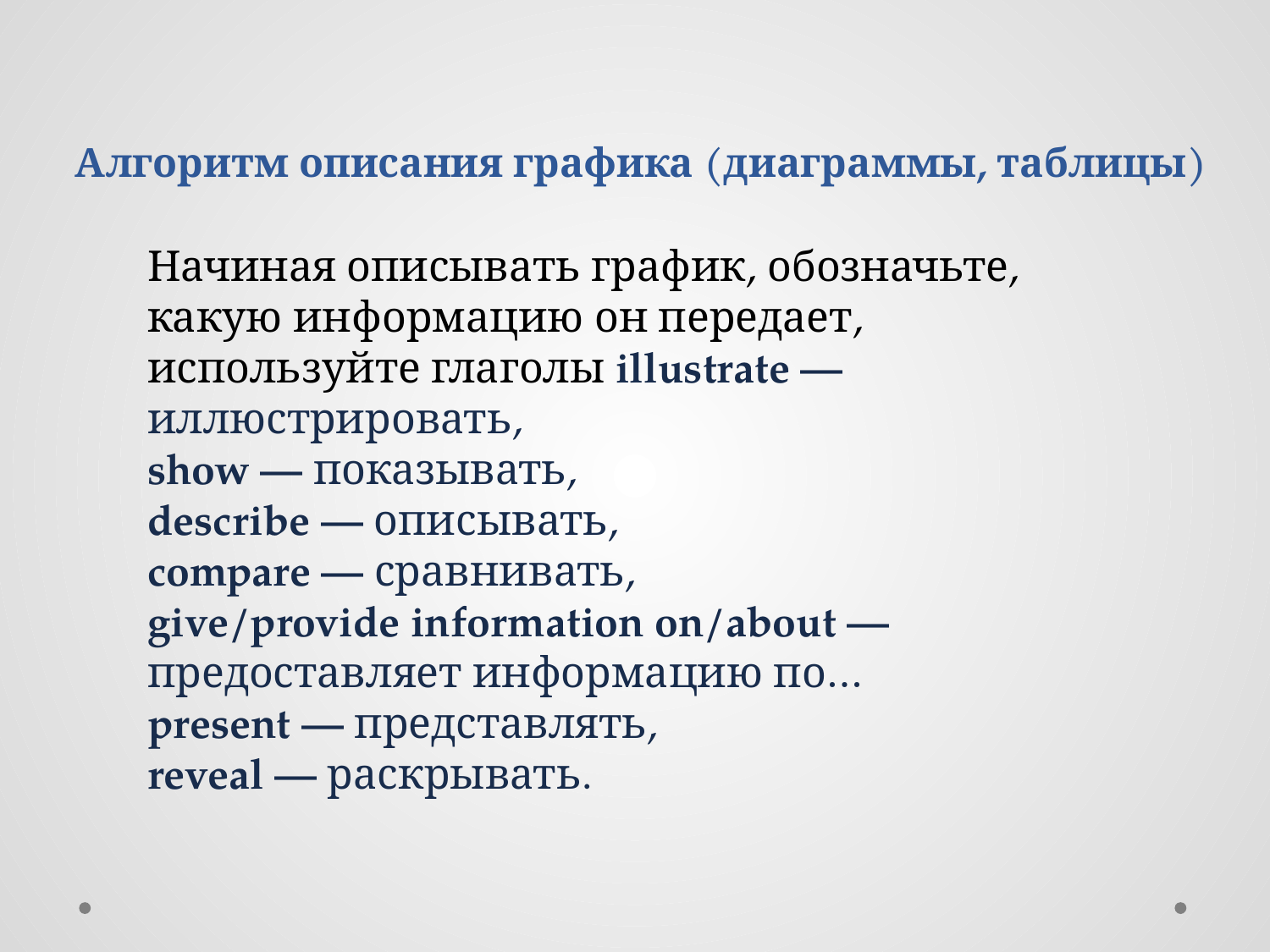

# Алгоритм описания графика (диаграммы, таблицы)

Начиная описывать график, обозначьте, какую информацию он передает, используйте глаголы illustrate — иллюстрировать,
show — показывать,
describe — описывать,
compare — сравнивать,
give/provide information on/about — предоставляет информацию по…
present — представлять,
reveal — раскрывать.